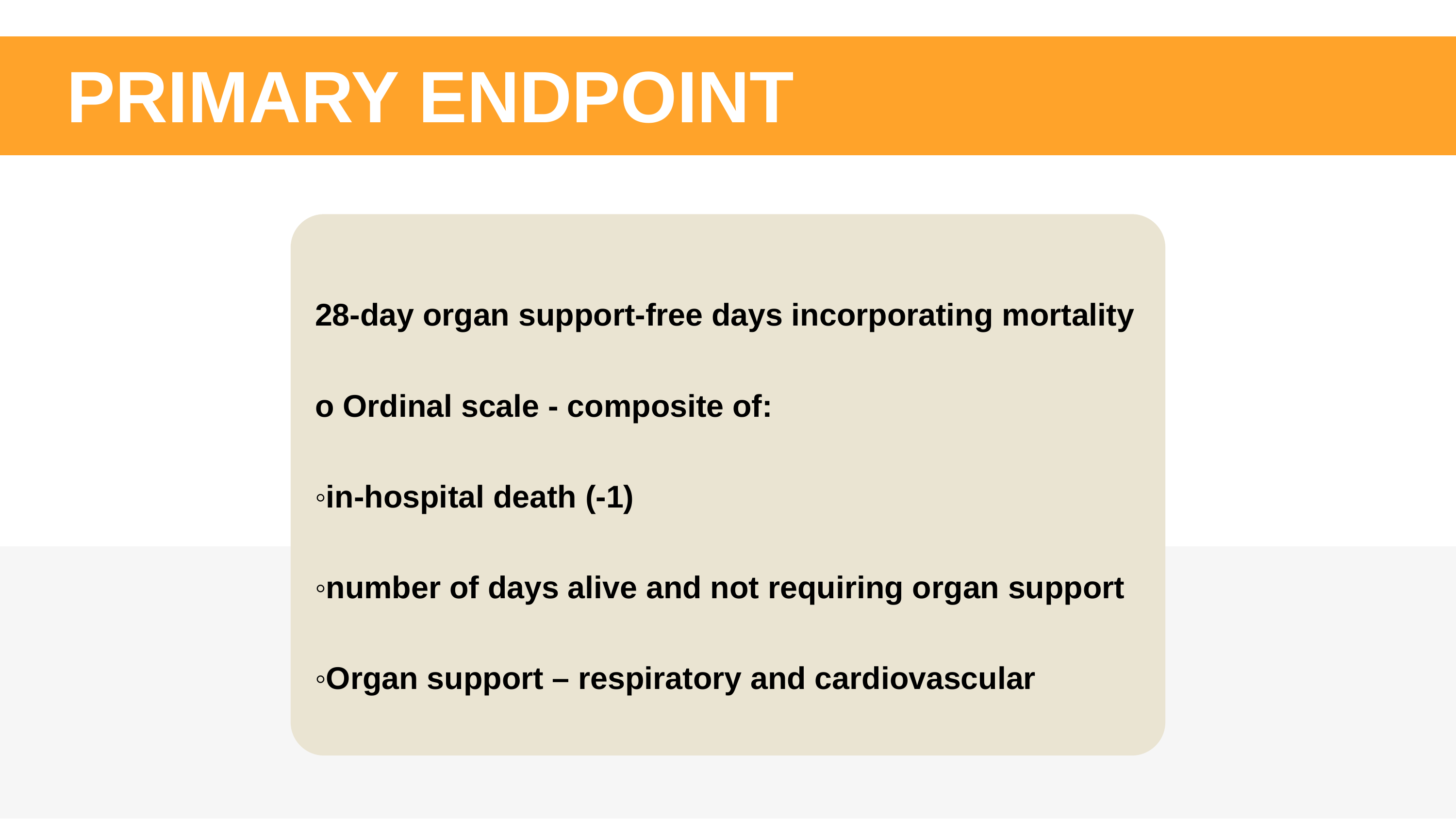

PRIMARY ENDPOINT

28-day organ support-free days incorporating mortality

o Ordinal scale - composite of:

◦in-hospital death (-1)

◦number of days alive and not requiring organ support

◦Organ support – respiratory and cardiovascular